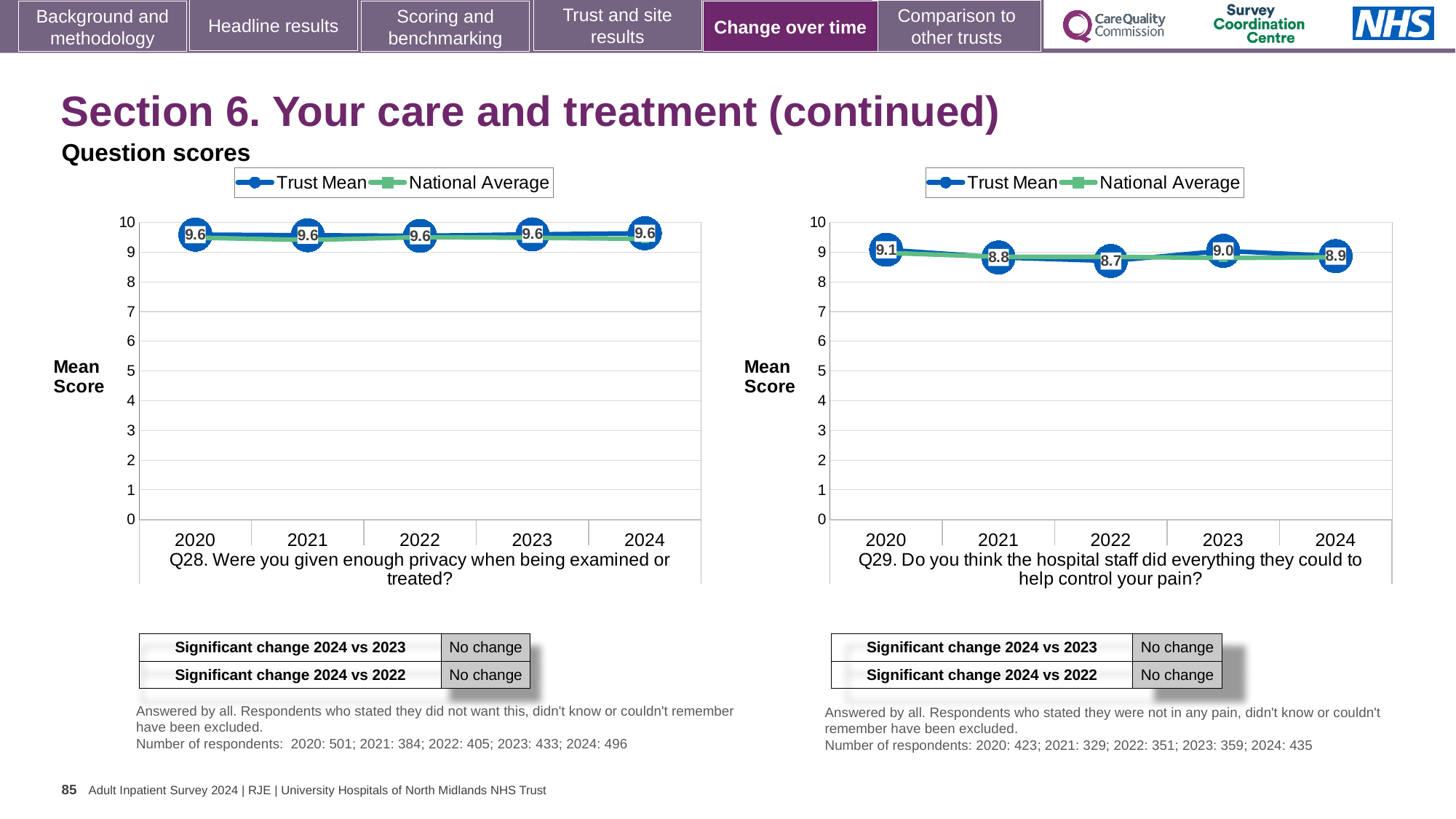

# Section 6. Your care and treatment (continued)
Question scores

### Chart

| Category | Trust Mean | National Average |
|---|---|---|
| 2020 | 9.591528280094936 | 9.489243507671379 |
| 2021 | 9.570083005400866 | 9.410277668523356 |
| 2022 | 9.550426300921814 | 9.50405453875366 |
| 2023 | 9.599704062807069 | 9.483747650102146 |
| 2024 | 9.637716036718981 | 9.448559337634082 |

### Chart

| Category | Trust Mean | National Average |
|---|---|---|
| 2020 | 9.082996537186633 | 8.976419943602243 |
| 2021 | 8.823486765040474 | 8.844483539798915 |
| 2022 | 8.703866708990844 | 8.844166637270467 |
| 2023 | 9.045837624157889 | 8.804094094680094 |
| 2024 | 8.868971729975872 | 8.827260699233978 |
| Significant change 2024 vs 2023 | No change |
| --- | --- |
| Significant change 2024 vs 2022 | No change |
| Significant change 2024 vs 2023 | No change |
| --- | --- |
| Significant change 2024 vs 2022 | No change |
Answered by all. Respondents who stated they did not want this, didn't know or couldn't remember have been excluded.
Number of respondents:  2020: 501; 2021: 384; 2022: 405; 2023: 433; 2024: 496
Answered by all. Respondents who stated they were not in any pain, didn't know or couldn't remember have been excluded.
Number of respondents: 2020: 423; 2021: 329; 2022: 351; 2023: 359; 2024: 435

85